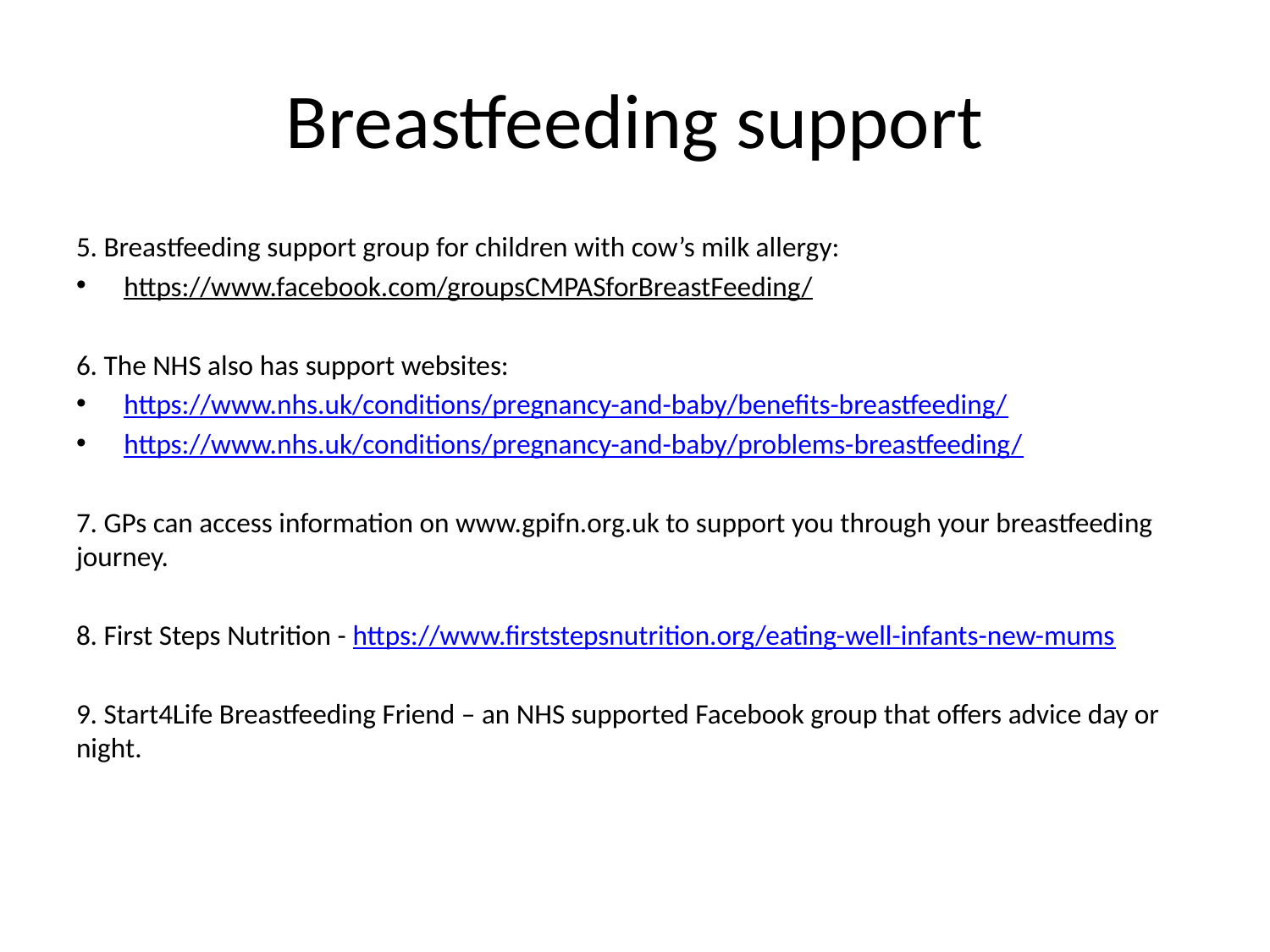

# Breastfeeding support
5. Breastfeeding support group for children with cow’s milk allergy:
https://www.facebook.com/groupsCMPASforBreastFeeding/

6. The NHS also has support websites:
https://www.nhs.uk/conditions/pregnancy-and-baby/benefits-breastfeeding/
https://www.nhs.uk/conditions/pregnancy-and-baby/problems-breastfeeding/

7. GPs can access information on www.gpifn.org.uk to support you through your breastfeeding journey.

8. First Steps Nutrition - https://www.firststepsnutrition.org/eating-well-infants-new-mums

9. Start4Life Breastfeeding Friend – an NHS supported Facebook group that offers advice day or night.